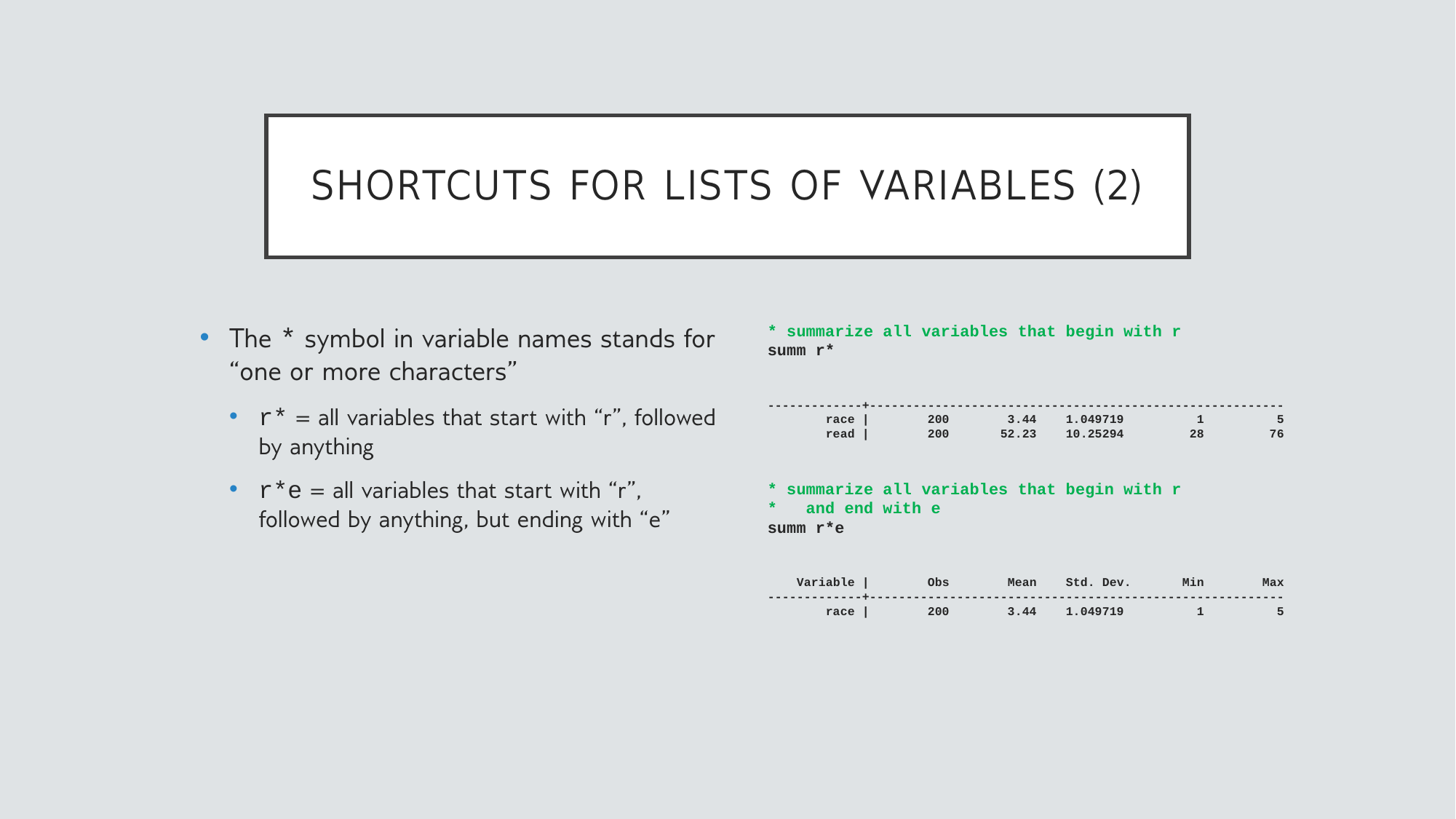

# shortcuts for lists of variables (2)
The * symbol in variable names stands for “one or more characters”
r* = all variables that start with “r”, followed by anything
r*e = all variables that start with “r”, followed by anything, but ending with “e”
* summarize all variables that begin with r
summ r*

-------------+---------------------------------------------------------
        race |        200        3.44    1.049719          1          5
        read |        200       52.23    10.25294         28         76

* summarize all variables that begin with r
*   and end with e
summ r*e

    Variable |        Obs        Mean    Std. Dev.       Min        Max
-------------+---------------------------------------------------------
        race |        200        3.44    1.049719          1          5